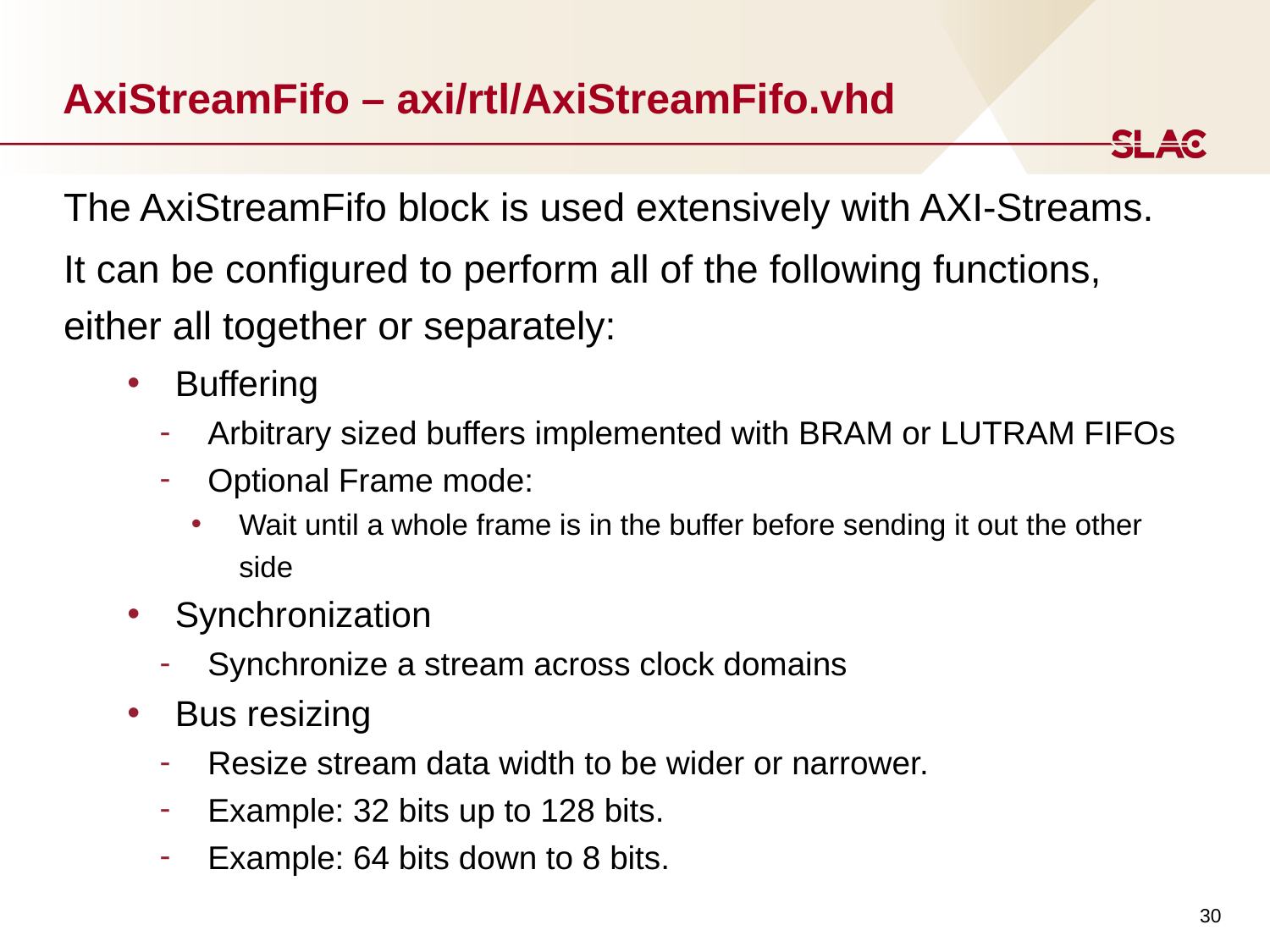

# AxiStreamFifo – axi/rtl/AxiStreamFifo.vhd
The AxiStreamFifo block is used extensively with AXI-Streams.
It can be configured to perform all of the following functions, either all together or separately:
Buffering
Arbitrary sized buffers implemented with BRAM or LUTRAM FIFOs
Optional Frame mode:
Wait until a whole frame is in the buffer before sending it out the other side
Synchronization
Synchronize a stream across clock domains
Bus resizing
Resize stream data width to be wider or narrower.
Example: 32 bits up to 128 bits.
Example: 64 bits down to 8 bits.
30